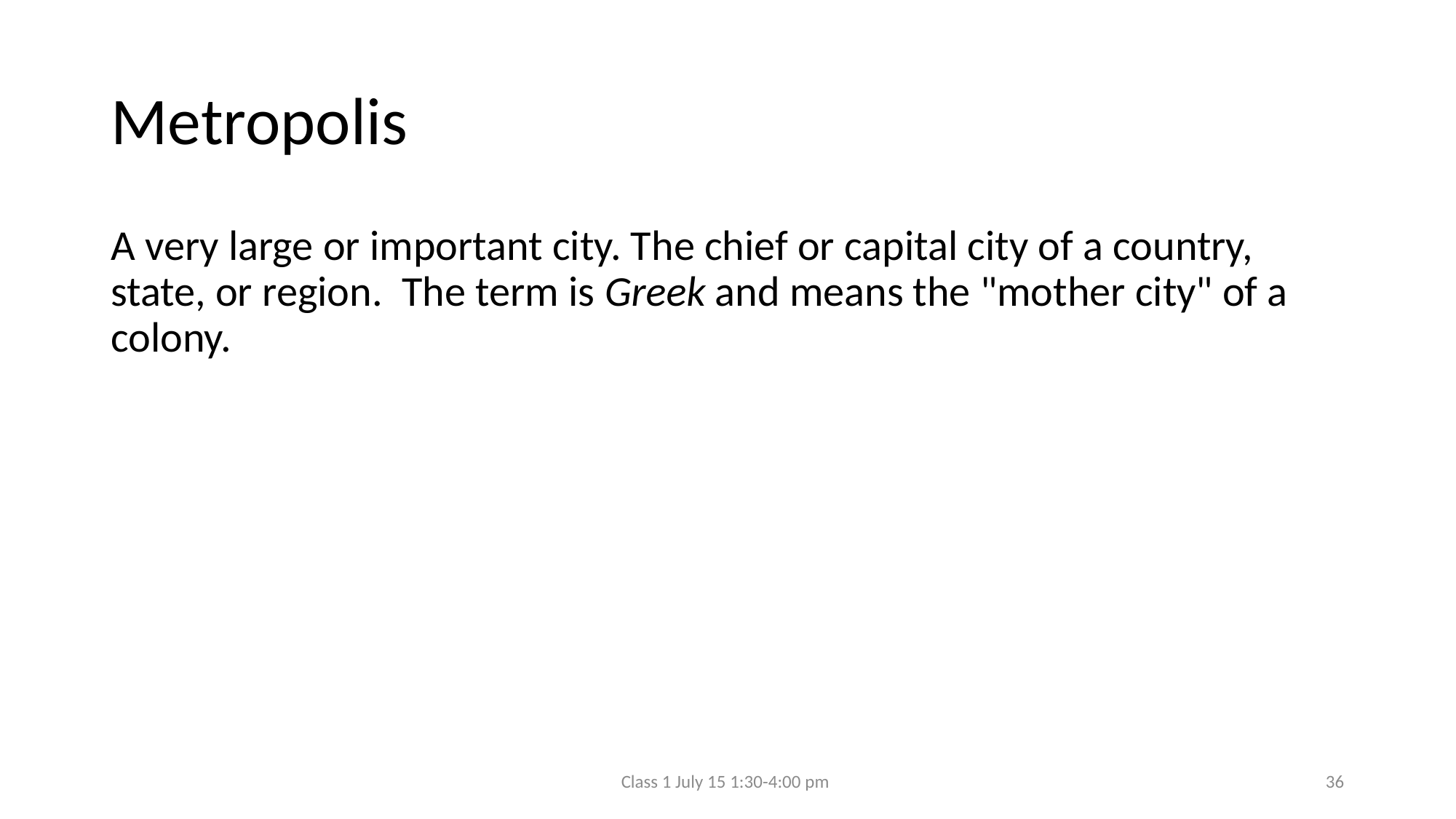

# Metropolis
A very large or important city. The chief or capital city of a country, state, or region.  The term is Greek and means the "mother city" of a colony.

Class 1 July 15 1:30-4:00 pm
36